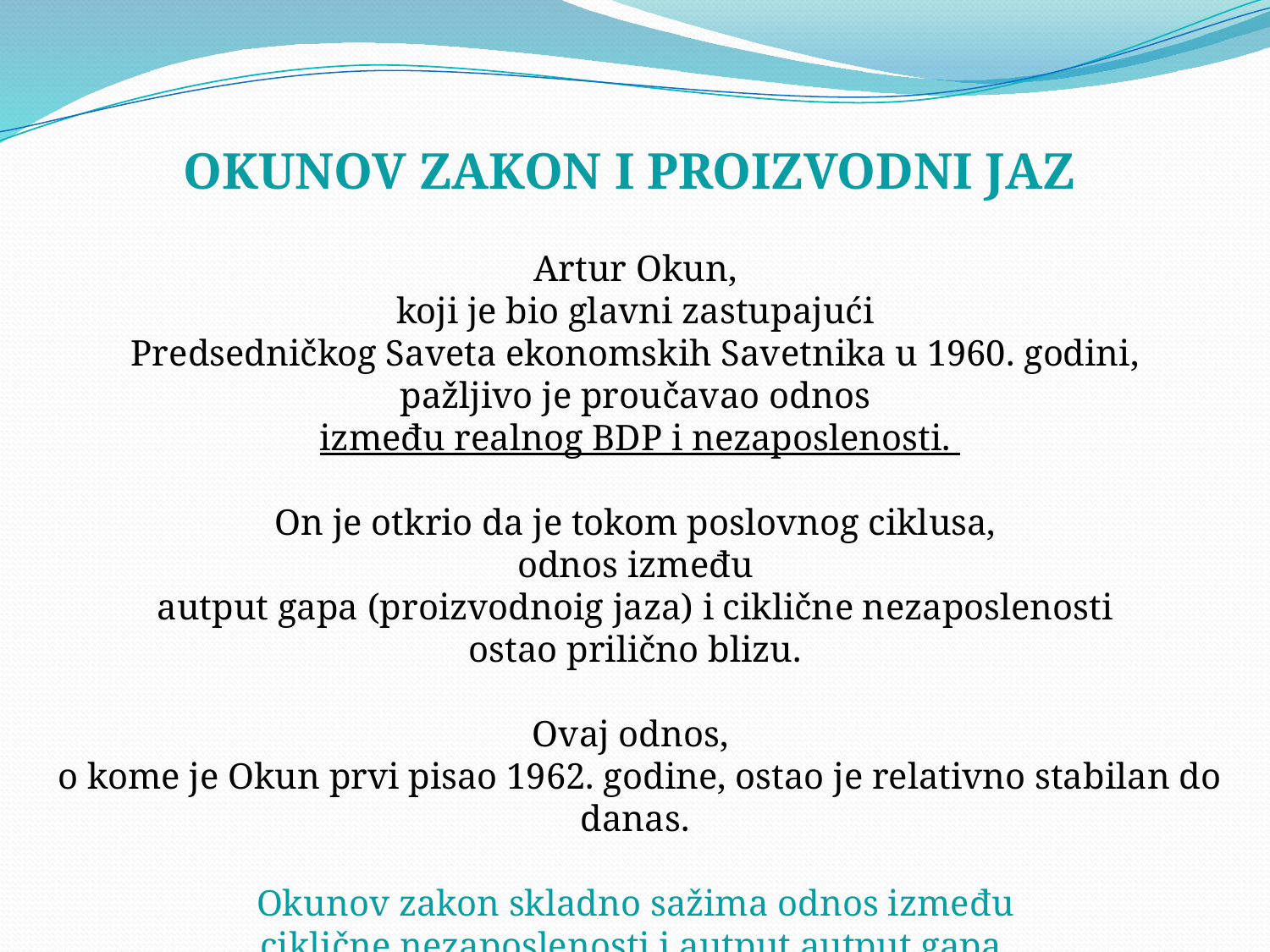

OKUNOV ZAKON I PROIZVODNI JAZ
Artur Okun,
koji je bio glavni zastupajući
Predsedničkog Saveta ekonomskih Savetnika u 1960. godini,
pažljivo je proučavao odnos
između realnog BDP i nezaposlenosti.

On je otkrio da je tokom poslovnog ciklusa,
odnos između
autput gapa (proizvodnoig jaza) i ciklične nezaposlenosti
ostao prilično blizu.

Ovaj odnos,
o kome je Okun prvi pisao 1962. godine, ostao je relativno stabilan do danas.

Okunov zakon skladno sažima odnos između
ciklične nezaposlenosti i autput autput gapa.